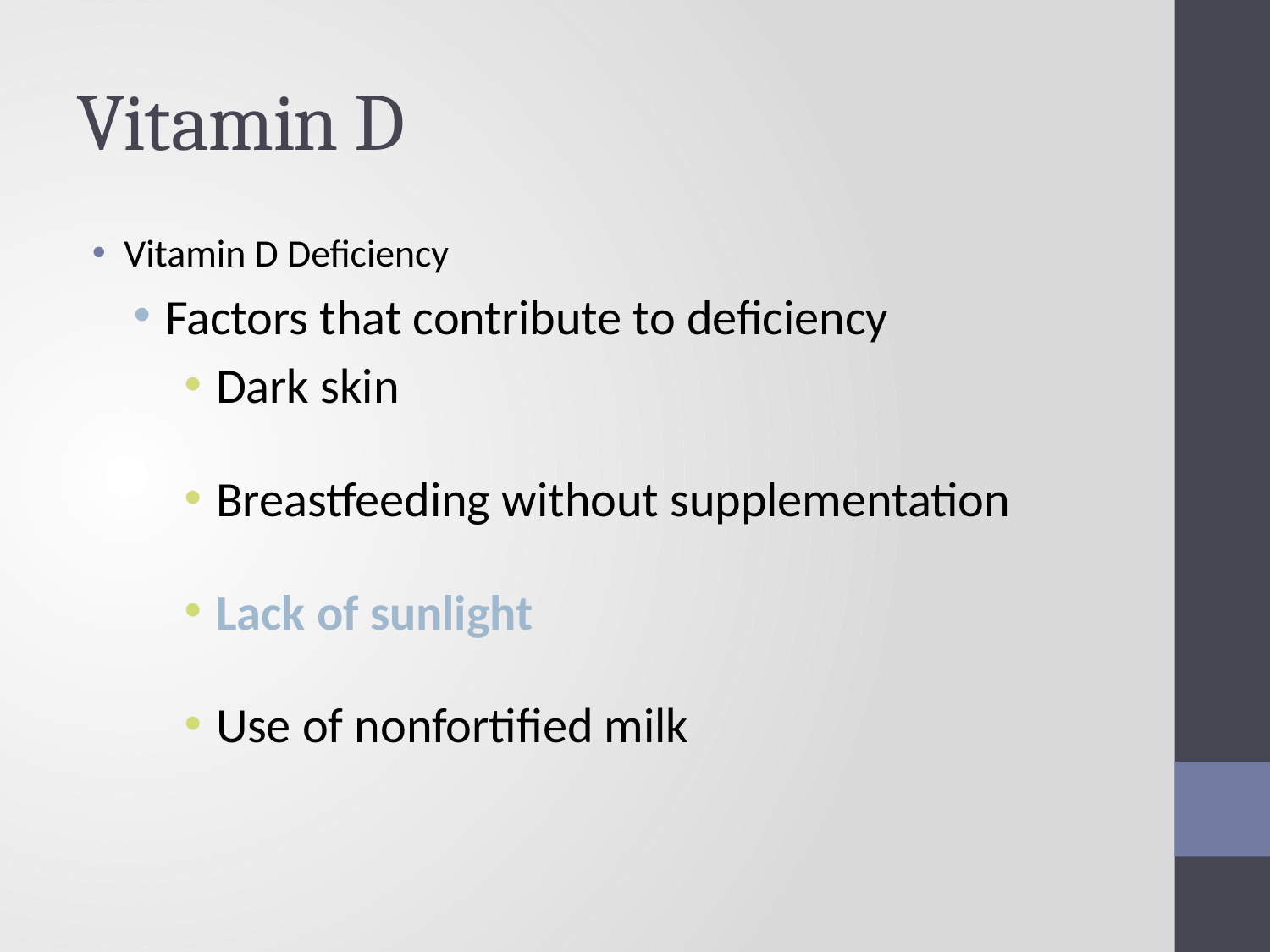

# Vitamin D
Vitamin D Deficiency
Factors that contribute to deficiency
Dark skin

Breastfeeding without supplementation

Lack of sunlight

Use of nonfortified milk